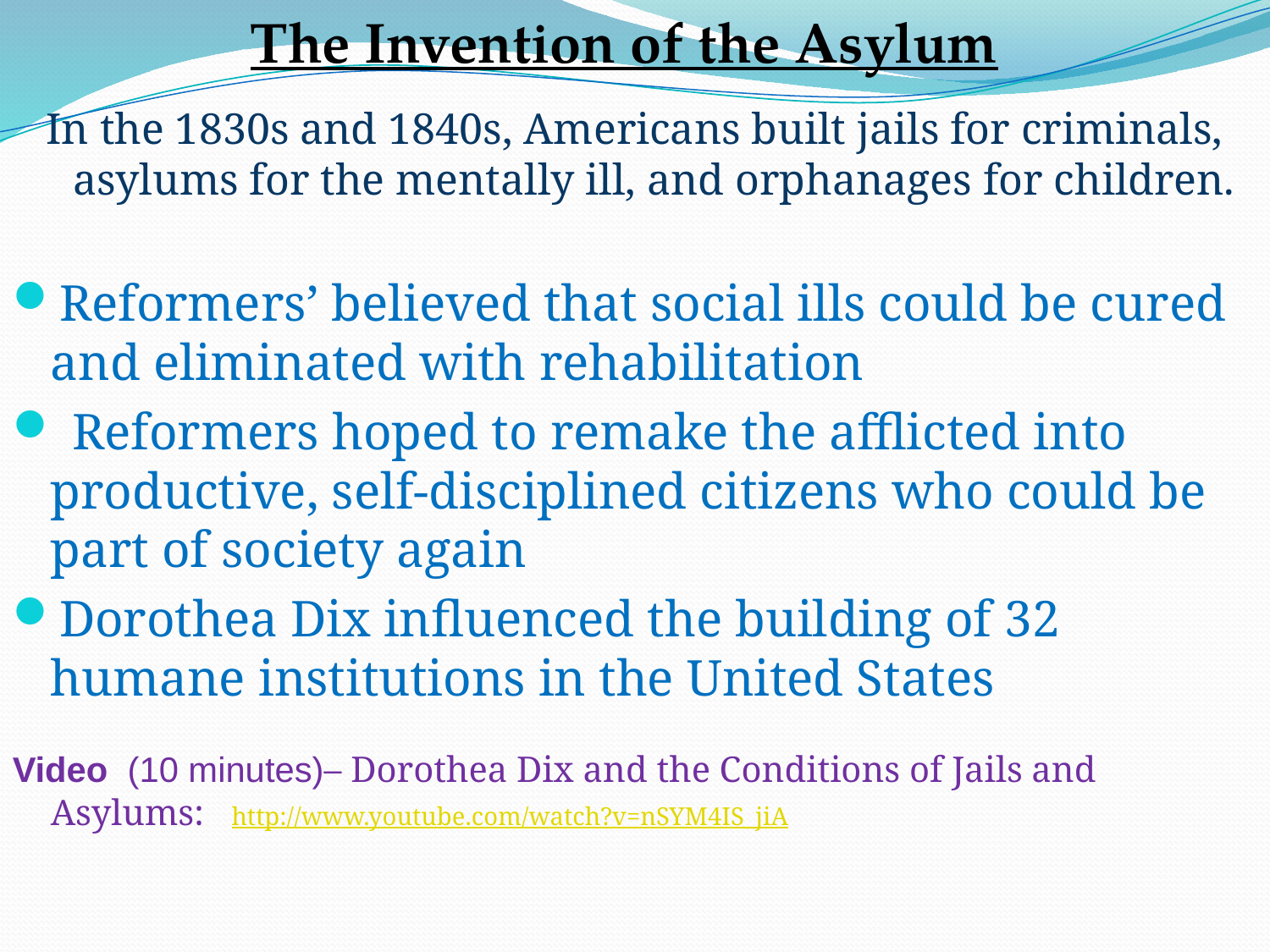

# The Invention of the Asylum
In the 1830s and 1840s, Americans built jails for criminals, asylums for the mentally ill, and orphanages for children.

Reformers’ believed that social ills could be cured and eliminated with rehabilitation
 Reformers hoped to remake the afflicted into productive, self-disciplined citizens who could be part of society again
Dorothea Dix influenced the building of 32 humane institutions in the United States

Video  (10 minutes)– Dorothea Dix and the Conditions of Jails and Asylums:   http://www.youtube.com/watch?v=nSYM4IS_jiA